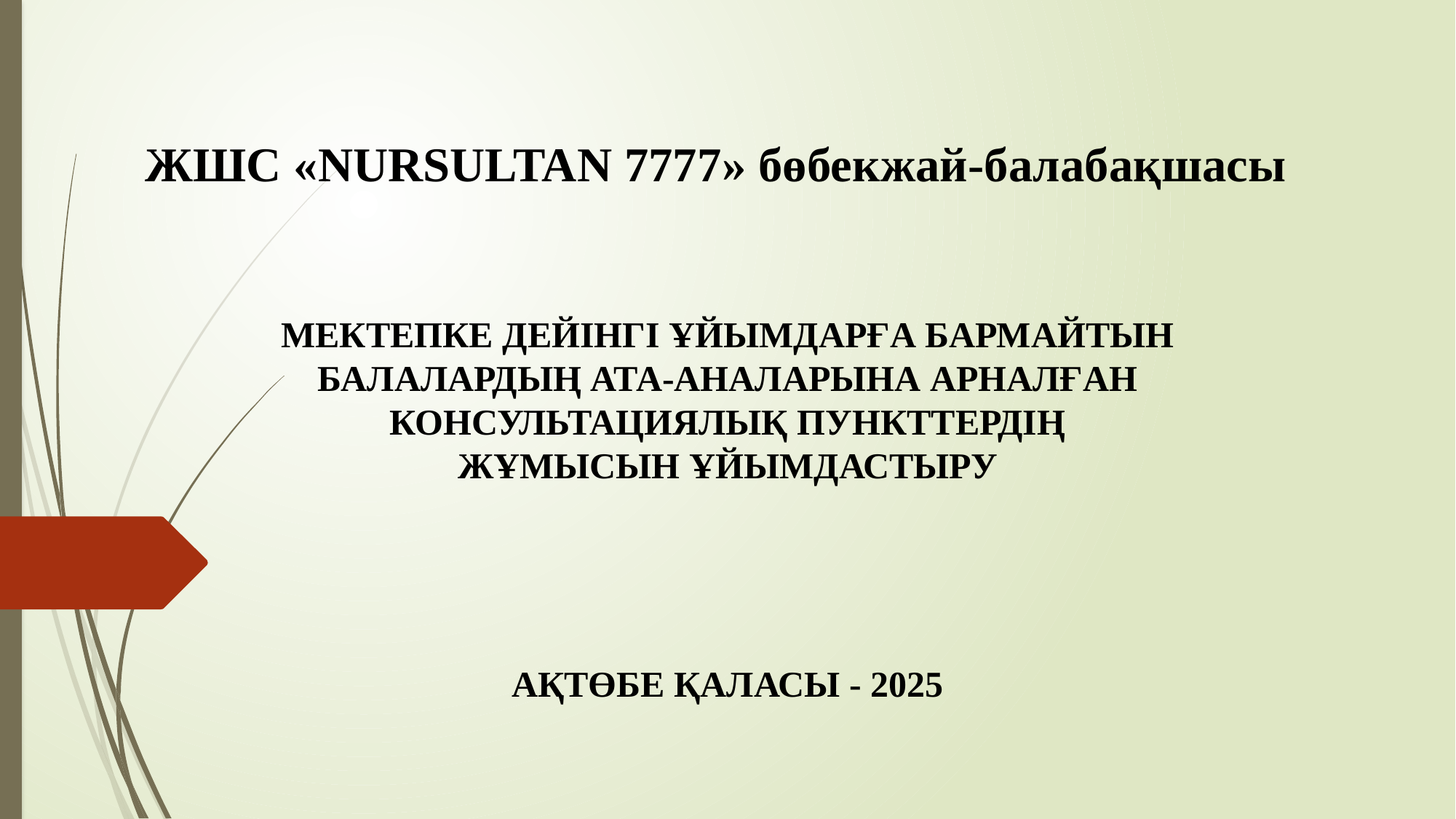

ЖШС «NURSULTAN 7777» бөбекжай-балабақшасы
МЕКТЕПКЕ ДЕЙІНГІ ҰЙЫМДАРҒА БАРМАЙТЫН БАЛАЛАРДЫҢ АТА-АНАЛАРЫНА АРНАЛҒАН КОНСУЛЬТАЦИЯЛЫҚ ПУНКТТЕРДІҢ ЖҰМЫСЫН ҰЙЫМДАСТЫРУ

АҚТӨБЕ ҚАЛАСЫ - 2025